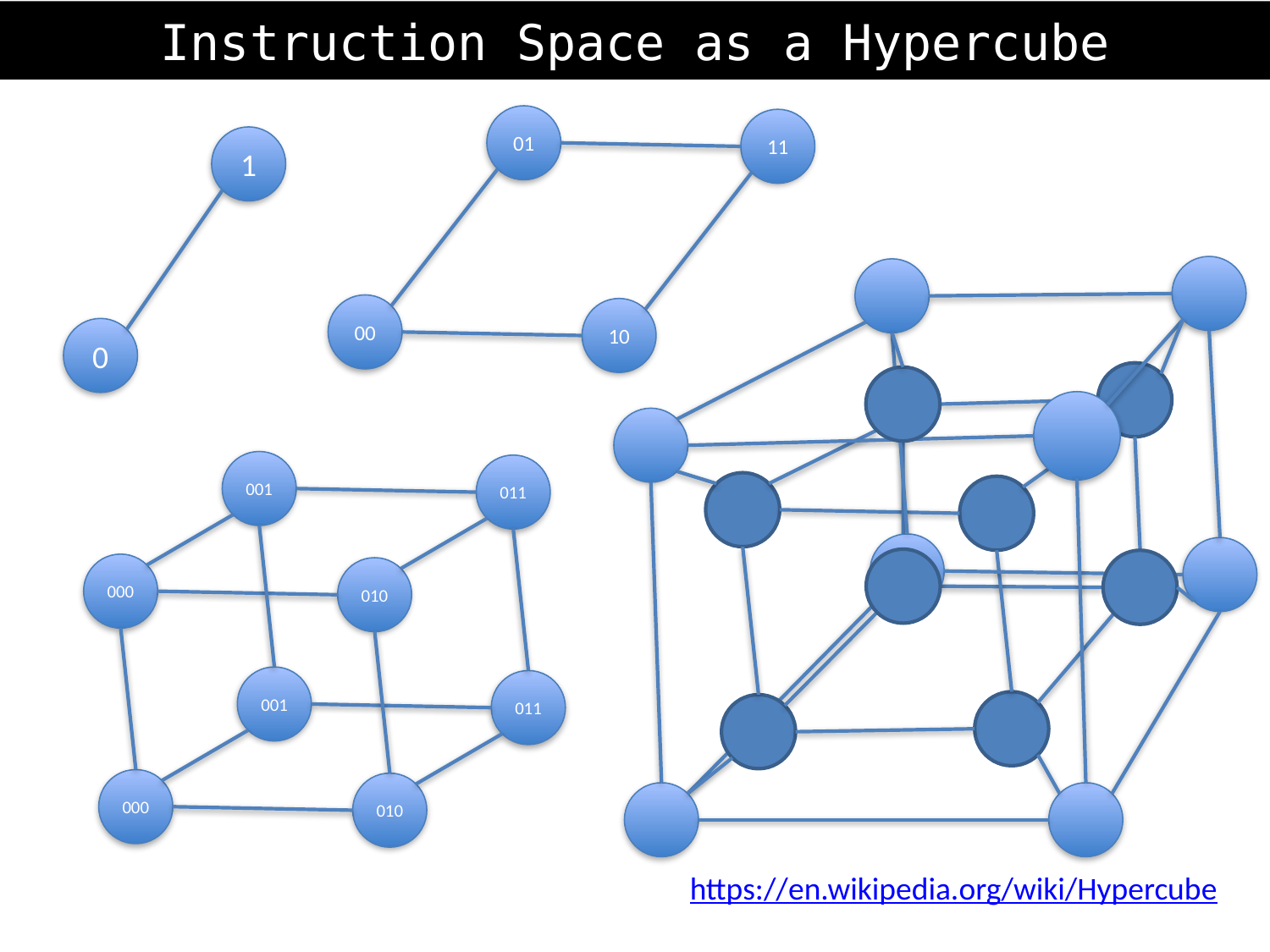

# Instruction Space as a Hypercube
01
11
1

00
10
0

001
011

000
010
001
011

000
010

https://en.wikipedia.org/wiki/Hypercube